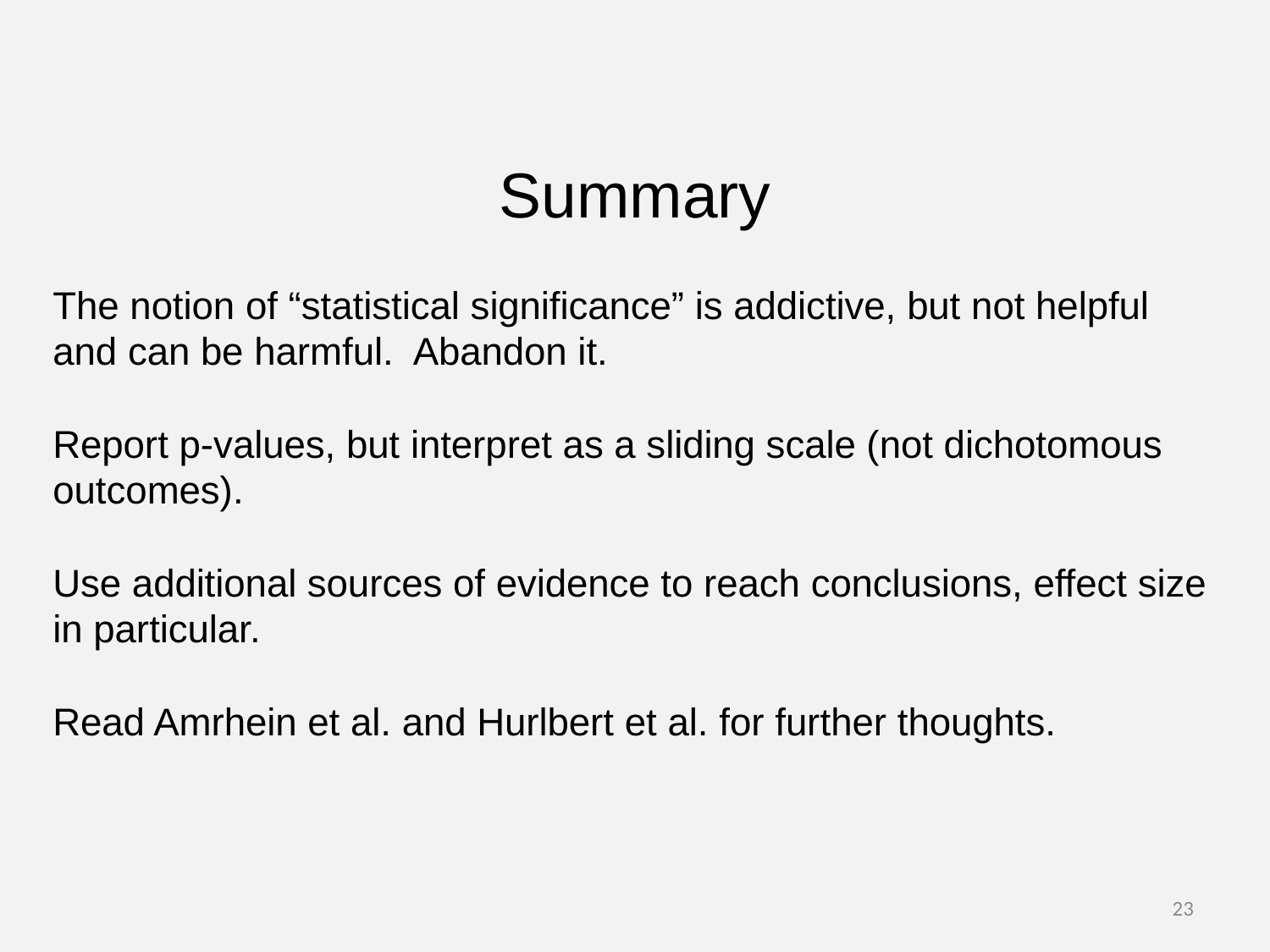

# Summary
The notion of “statistical significance” is addictive, but not helpful and can be harmful.  Abandon it.

Report p-values, but interpret as a sliding scale (not dichotomous outcomes).

Use additional sources of evidence to reach conclusions, effect size in particular.

Read Amrhein et al. and Hurlbert et al. for further thoughts.
23